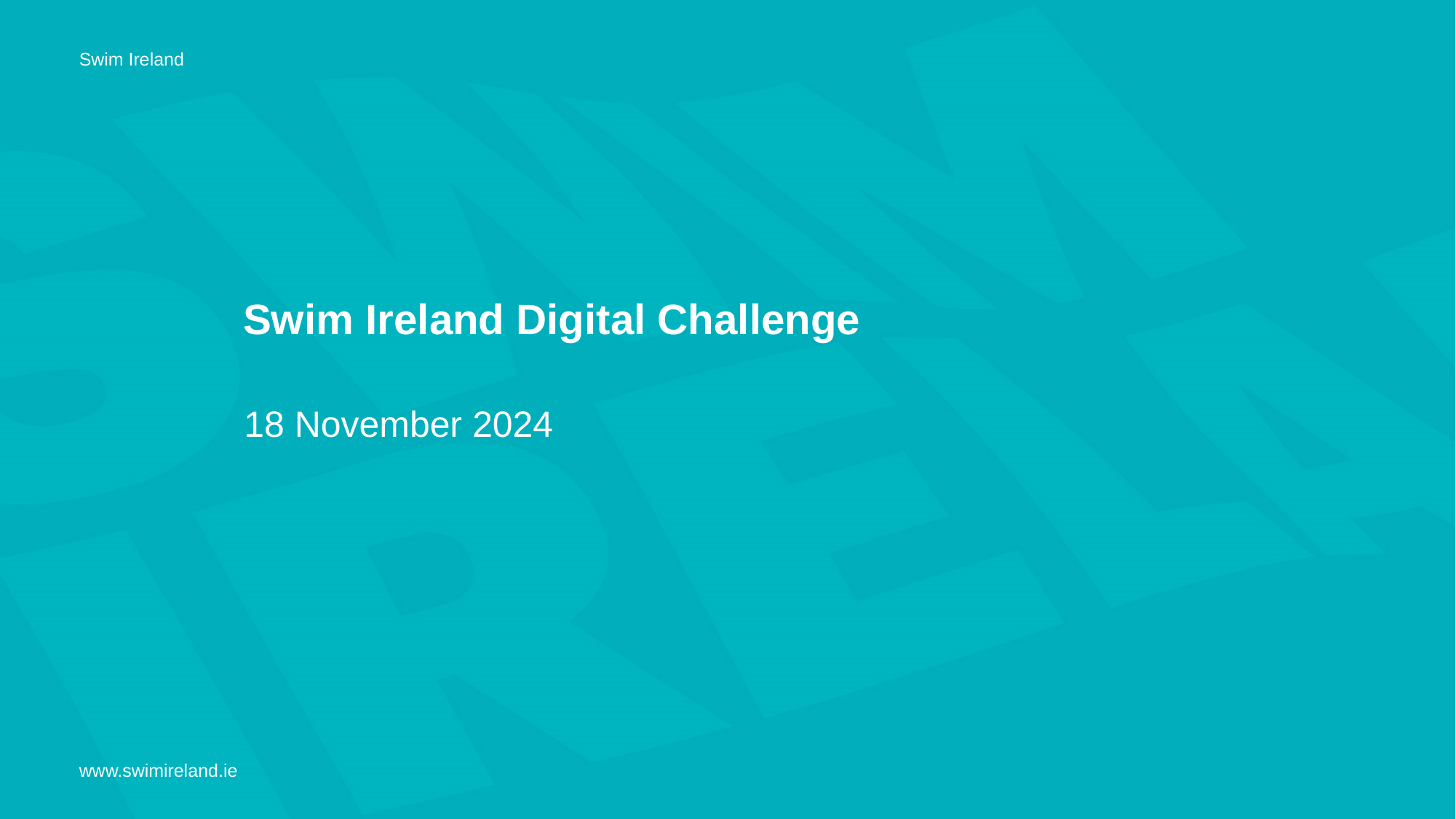

Swim Ireland Digital Challenge
18 November 2024